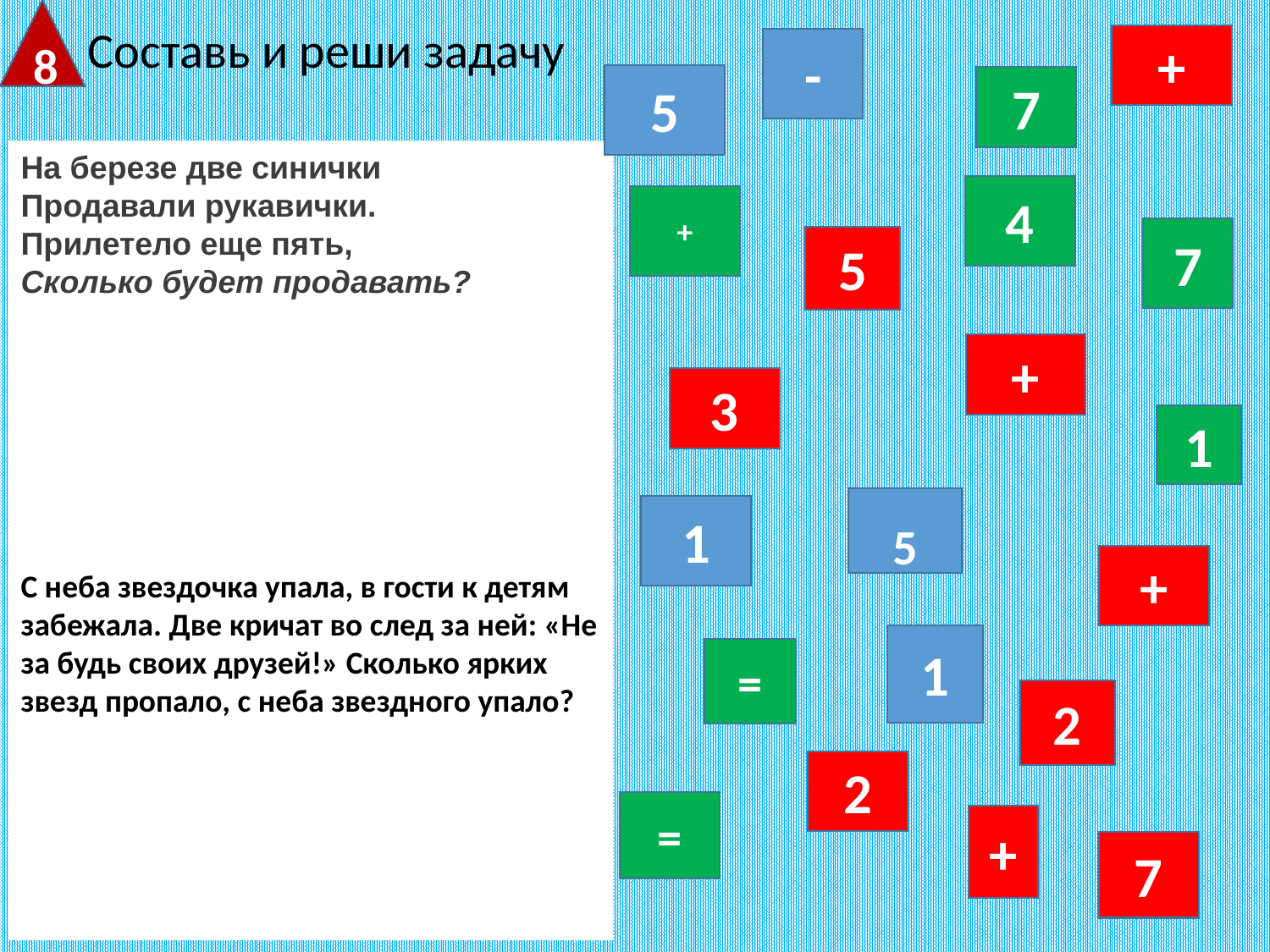

8
      Составь и реши задачу
+
-
5
7
На березе две синички
Продавали рукавички.
Прилетело еще пять,
Сколько будет продавать?

С неба звездочка упала, в гости к детям забежала. Две кричат во след за ней: «Не за будь своих друзей!» Сколько ярких звезд пропало, с неба звездного упало?

4
+
7
5
+
3
1

5

1
+
1
=
2
2
=
+
7